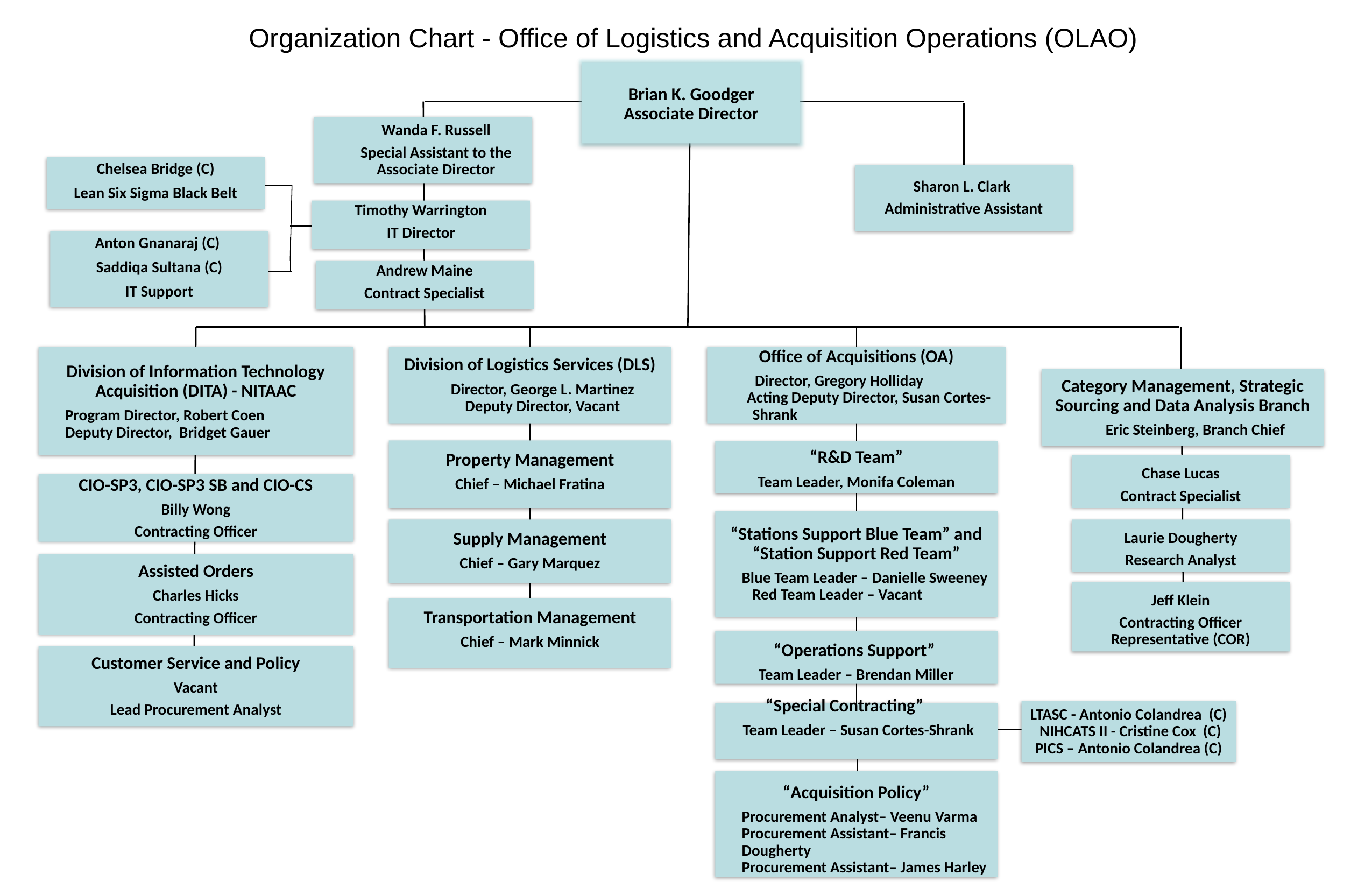

# Organization Chart - Office of Logistics and Acquisition Operations (OLAO)

Brian K. Goodger
Associate Director

Wanda F. Russell
Special Assistant to the Associate Director
Chelsea Bridge (C)
Lean Six Sigma Black Belt

Sharon L. Clark
Administrative Assistant
Timothy Warrington
IT Director

Anton Gnanaraj (C)
Saddiqa Sultana (C)
IT Support
Andrew Maine
Contract Specialist

Division of Information Technology Acquisition (DITA) - NITAAC
Program Director, Robert Coen
Deputy Director,  Bridget Gauer
Division of Logistics Services (DLS)
Director, George L. Martinez
Deputy Director, Vacant
Office of Acquisitions (OA)
Director, Gregory Holliday                  Acting Deputy Director, Susan Cortes-Shrank
Category Management, Strategic Sourcing and Data Analysis Branch
Eric Steinberg, Branch Chief

Property Management
Chief – Michael Fratina

“R&D Team”
Team Leader, Monifa Coleman

Chase Lucas
Contract Specialist

CIO-SP3, CIO-SP3 SB and CIO-CS
Billy Wong
Contracting Officer
“Stations Support Blue Team” and “Station Support Red Team”
Blue Team Leader – Danielle Sweeney
   Red Team Leader – Vacant

Supply Management
Chief – Gary Marquez

Laurie Dougherty
Research Analyst

Assisted Orders
Charles Hicks
Contracting Officer

Jeff Klein
Contracting Officer Representative (COR)

Transportation Management
Chief – Mark Minnick

“Operations Support”
Team Leader – Brendan Miller

Customer Service and Policy
Vacant
Lead Procurement Analyst

LTASC - Antonio Colandrea  (C)
 NIHCATS II - Cristine Cox  (C)
PICS – Antonio Colandrea (C)

              “Special Contracting”
Team Leader – Susan Cortes-Shrank

“Acquisition Policy”
Procurement Analyst– Veenu Varma
Procurement Assistant– Francis Dougherty
Procurement Assistant– James Harley